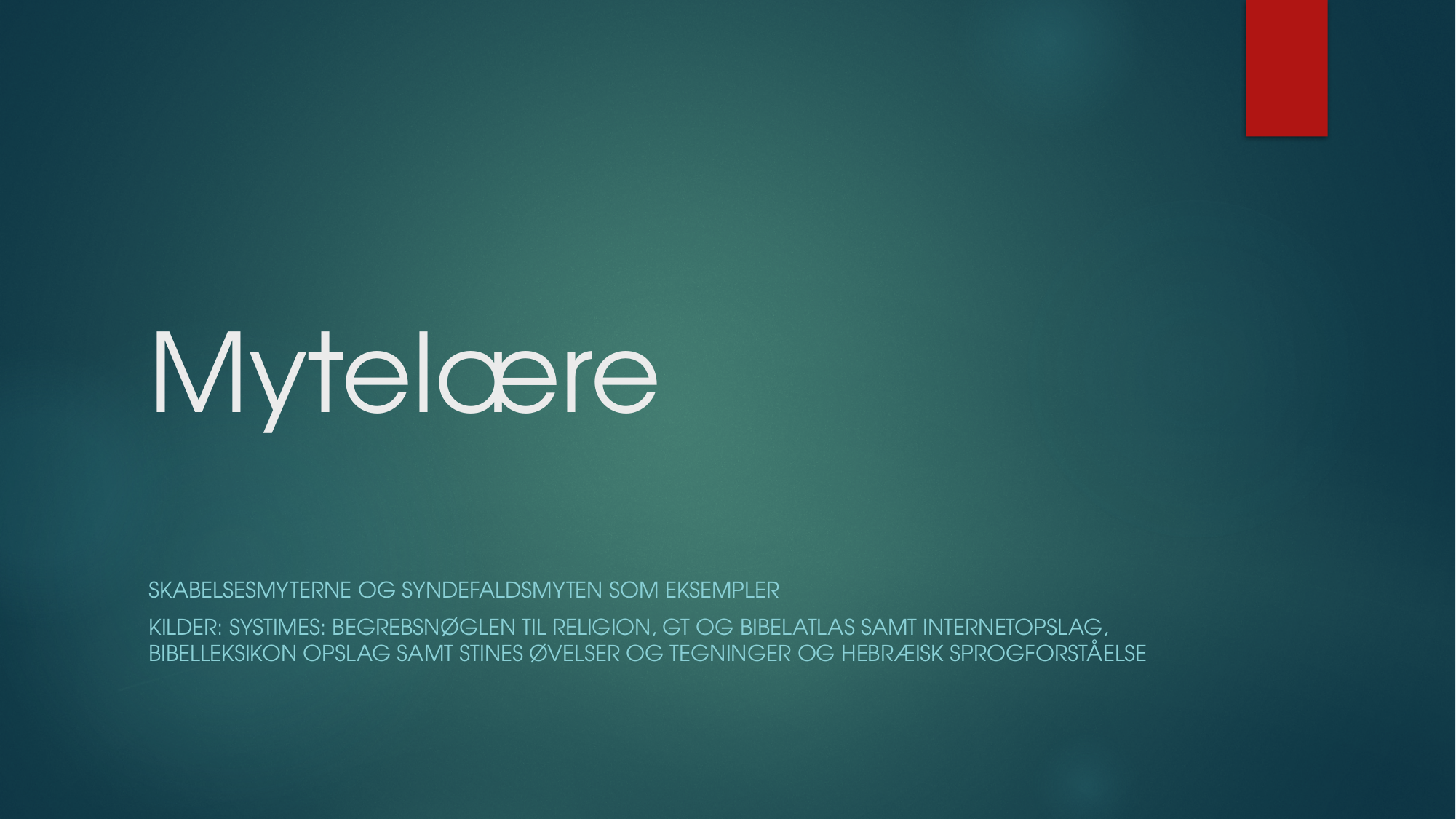

# Mytelære
Skabelsesmyterne og syndefaldsmyten som eksempler
Kilder: systimes: begrebsnøglen til religion, GT og bibelatlas samt internetopslag, bibelleksikon opslag samt stines øvelser og tegninger og hebræisk sprogforståelse